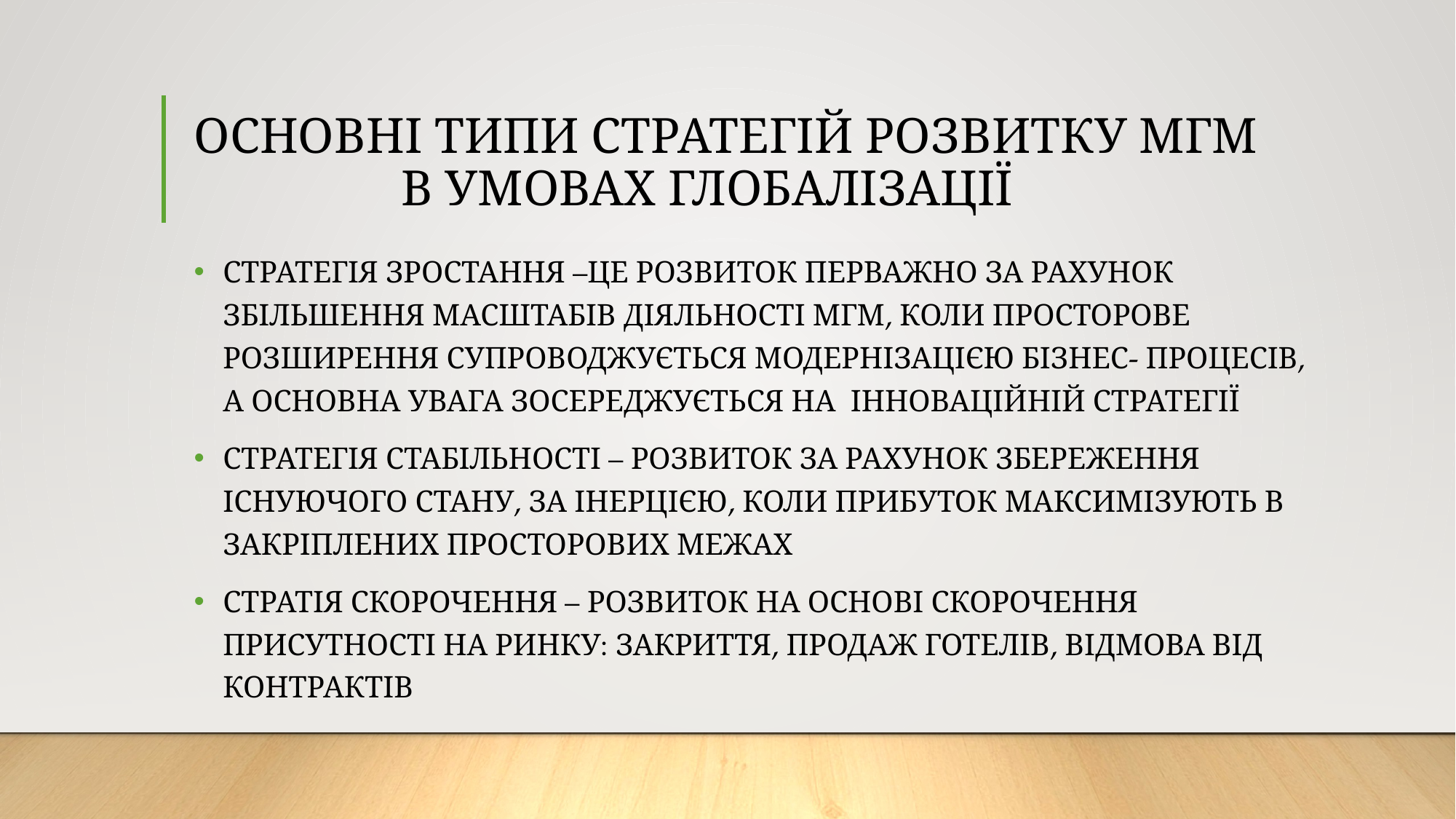

# ОСНОВНІ ТИПИ СТРАТЕГІЙ РОЗВИТКУ МГМ В УМОВАХ ГЛОБАЛІЗАЦІЇ
СТРАТЕГІЯ ЗРОСТАННЯ –ЦЕ РОЗВИТОК ПЕРВАЖНО ЗА РАХУНОК ЗБІЛЬШЕННЯ МАСШТАБІВ ДІЯЛЬНОСТІ МГМ, КОЛИ ПРОСТОРОВЕ РОЗШИРЕННЯ СУПРОВОДЖУЄТЬСЯ МОДЕРНІЗАЦІЄЮ БІЗНЕС- ПРОЦЕСІВ, А ОСНОВНА УВАГА ЗОСЕРЕДЖУЄТЬСЯ НА  ІННОВАЦІЙНІЙ СТРАТЕГІЇ
СТРАТЕГІЯ СТАБІЛЬНОСТІ – РОЗВИТОК ЗА РАХУНОК ЗБЕРЕЖЕННЯ ІСНУЮЧОГО СТАНУ, ЗА ІНЕРЦІЄЮ, КОЛИ ПРИБУТОК МАКСИМІЗУЮТЬ В ЗАКРІПЛЕНИХ ПРОСТОРОВИХ МЕЖАХ
СТРАТІЯ СКОРОЧЕННЯ – РОЗВИТОК НА ОСНОВІ СКОРОЧЕННЯ ПРИСУТНОСТІ НА РИНКУ: ЗАКРИТТЯ, ПРОДАЖ ГОТЕЛІВ, ВІДМОВА ВІД КОНТРАКТІВ